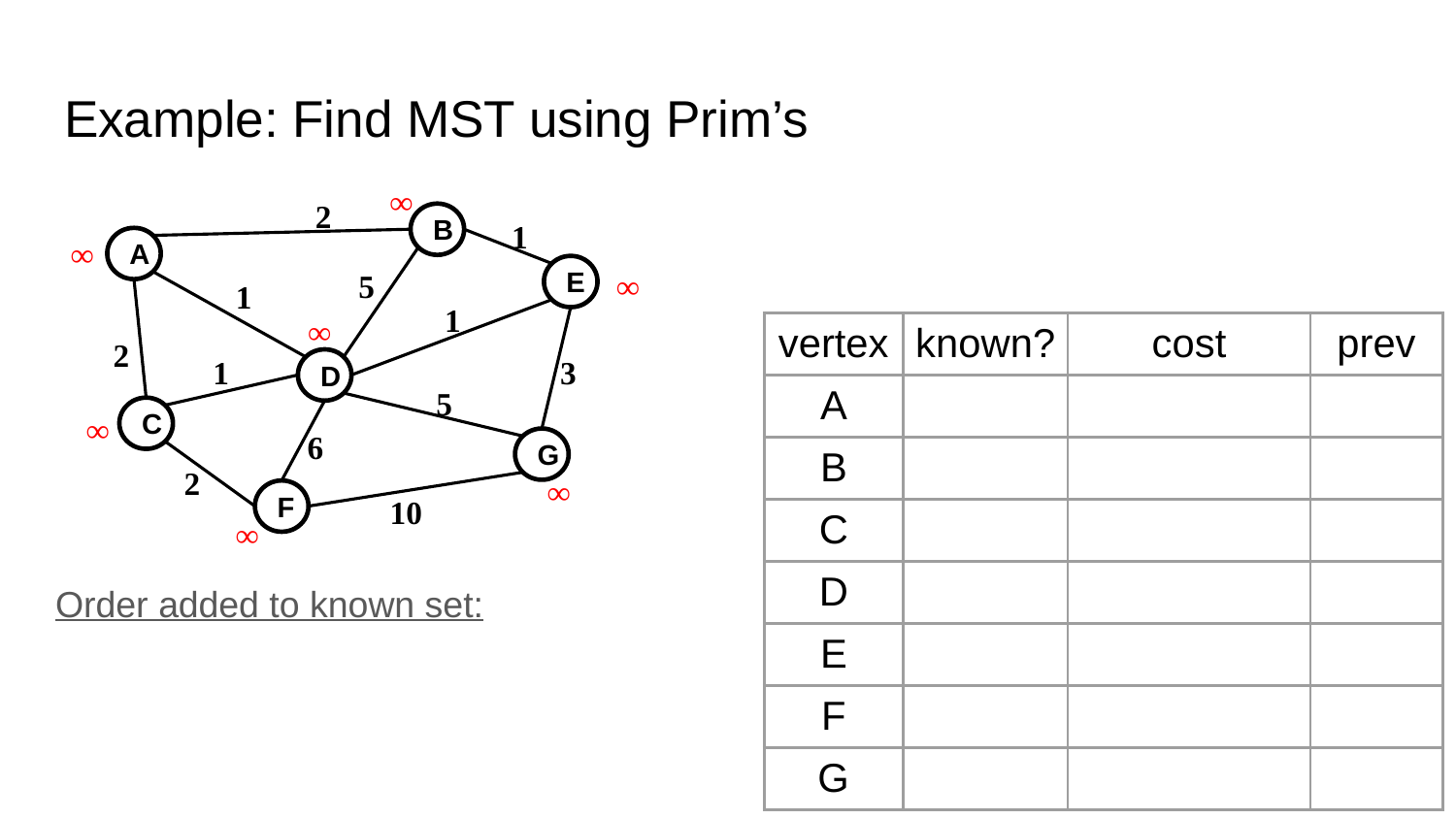

# Example: Find MST using Prim’s
∞
2
1
B
∞
A
∞
5
E
1
1
∞
2
3
1
D
5
∞
C
6
G
2
∞
10
F
∞
| vertex | known? | cost | prev |
| --- | --- | --- | --- |
| A |  |  |  |
| B |  |  |  |
| C |  |  |  |
| D |  |  |  |
| E |  |  |  |
| F |  |  |  |
| G |  |  |  |
Order added to known set: